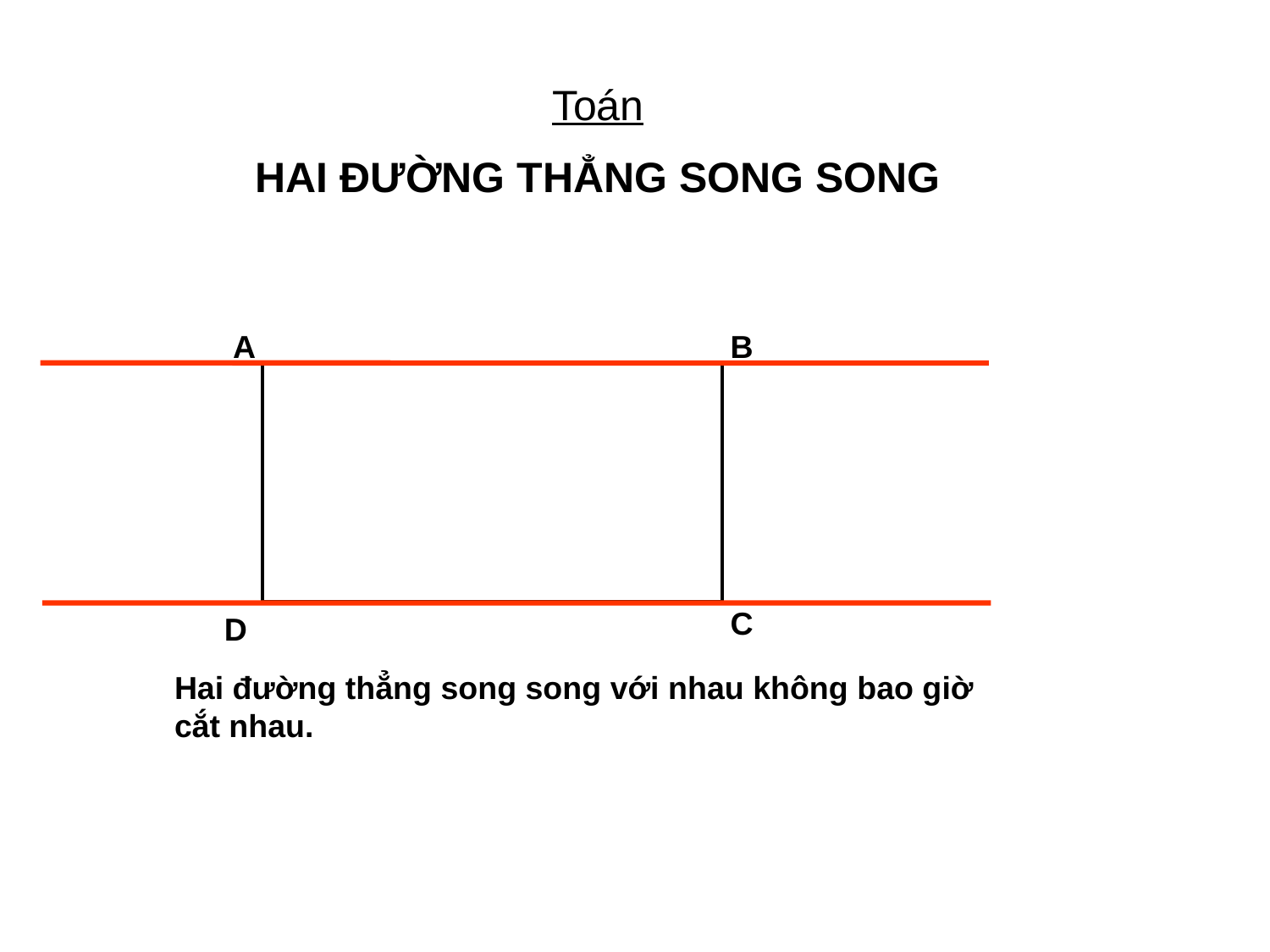

Toán
HAI ĐƯỜNG THẲNG SONG SONG
A
B

C

D
Hai đường thẳng song song với nhau không bao giờ cắt nhau.